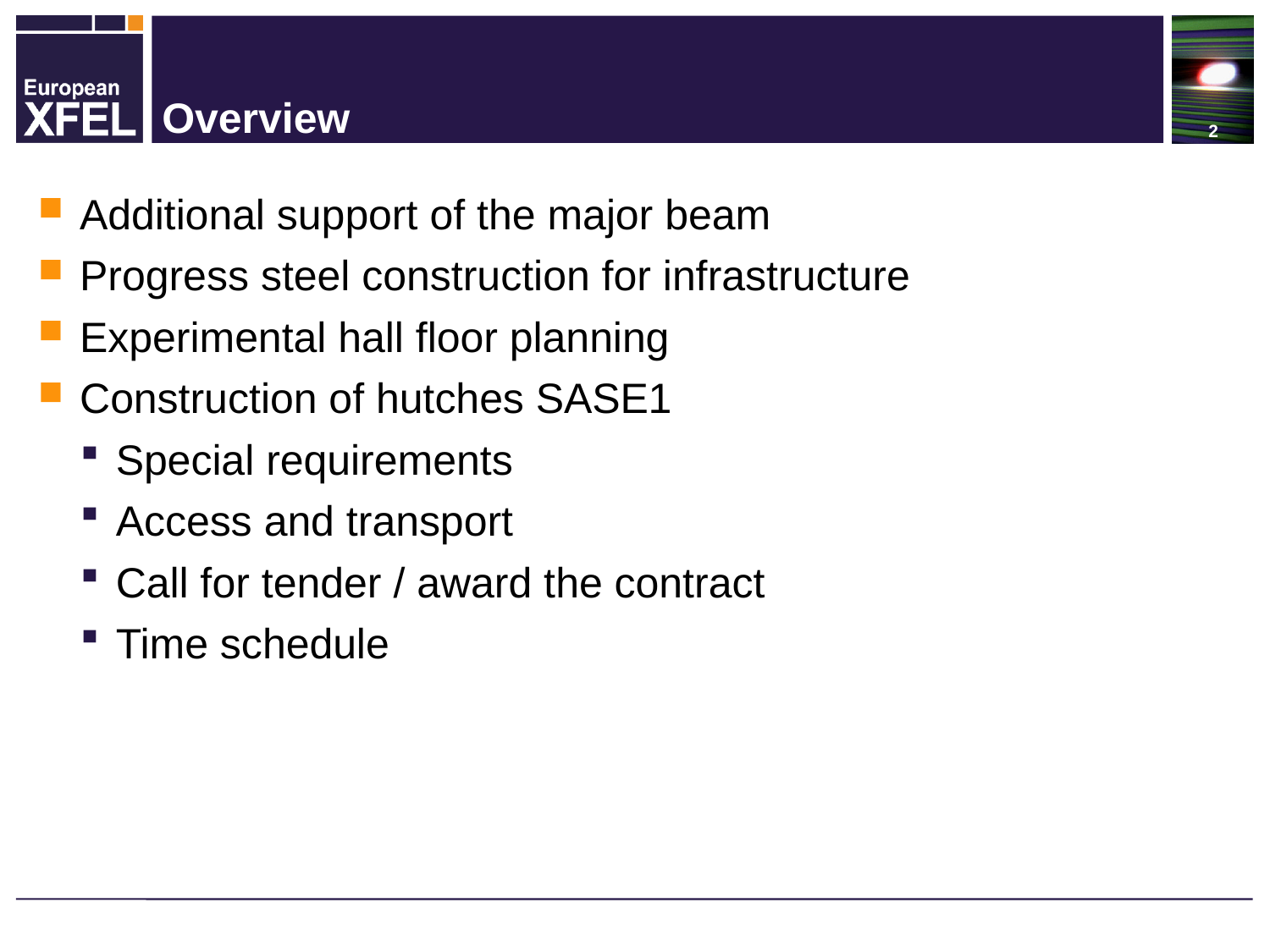

# Overview
Additional support of the major beam
Progress steel construction for infrastructure
Experimental hall floor planning
Construction of hutches SASE1
Special requirements
Access and transport
Call for tender / award the contract
Time schedule